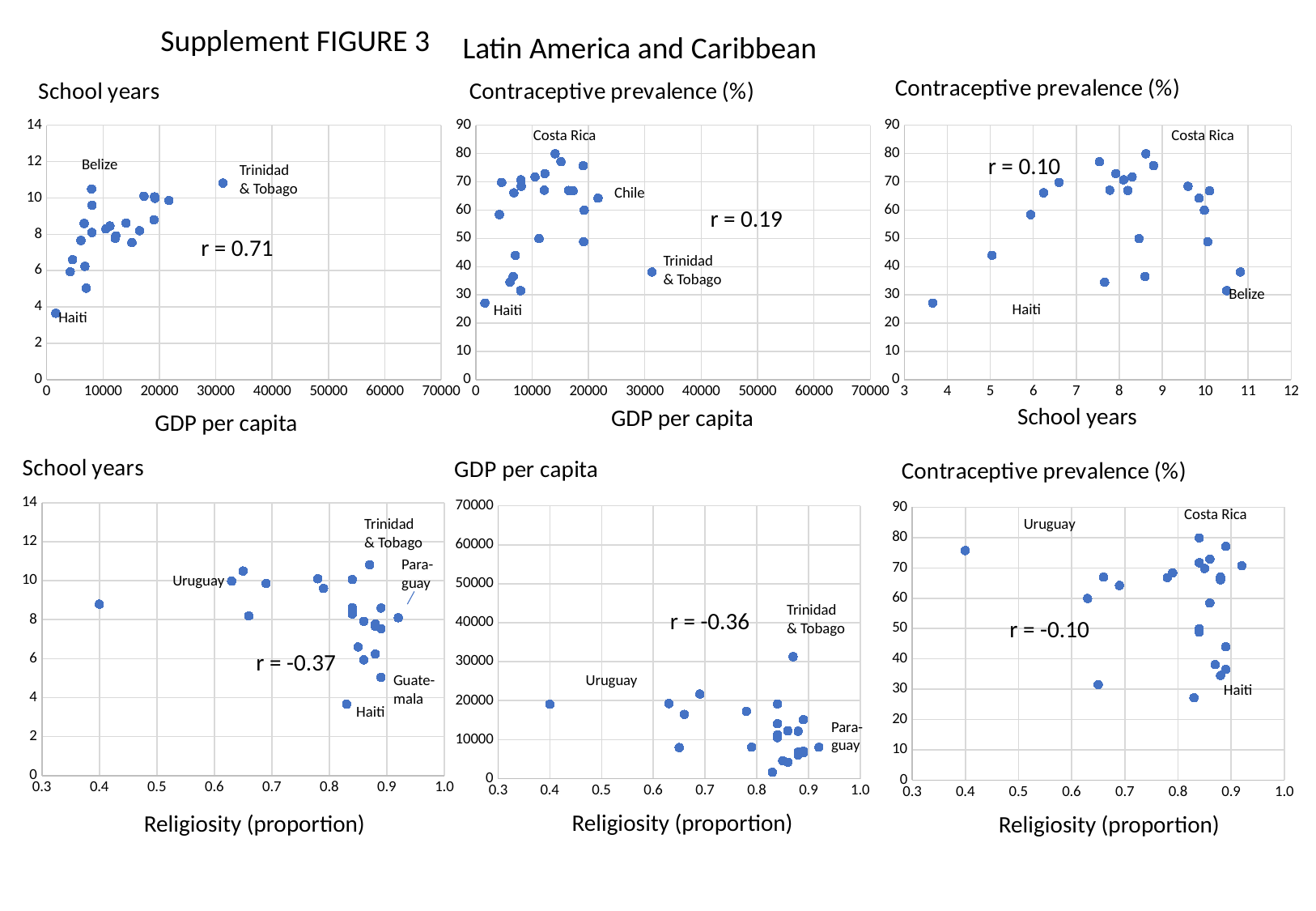

Supplement FIGURE 3
Latin America and Caribbean

### Chart: School years

| Category |  |
|---|---|

### Chart: Contraceptive prevalence (%)

| Category |  |
|---|---|
Costa Rica
Costa Rica
r = 0.10
Belize
Trinidad
& Tobago
Chile
r = 0.19
r = 0.71
Trinidad
& Tobago
Belize
Haiti
Haiti
Haiti
School years
GDP per capita
GDP per capita

### Chart: GDP per capita

| Category |  |
|---|---|
Costa Rica
Trinidad
& Tobago
Uruguay
Para-
guay
Uruguay
Trinidad
& Tobago
r = -0.36
r = -0.10
r = -0.37
Uruguay
Guate-
mala
Haiti
Haiti
Para-
guay
Religiosity (proportion)
Religiosity (proportion)
Religiosity (proportion)

### Chart: Contraceptive prevalence (%)

| Category |  |
|---|---|

### Chart: School years

| Category |  |
|---|---|

### Chart: Contraceptive prevalence (%)

| Category |  |
|---|---|